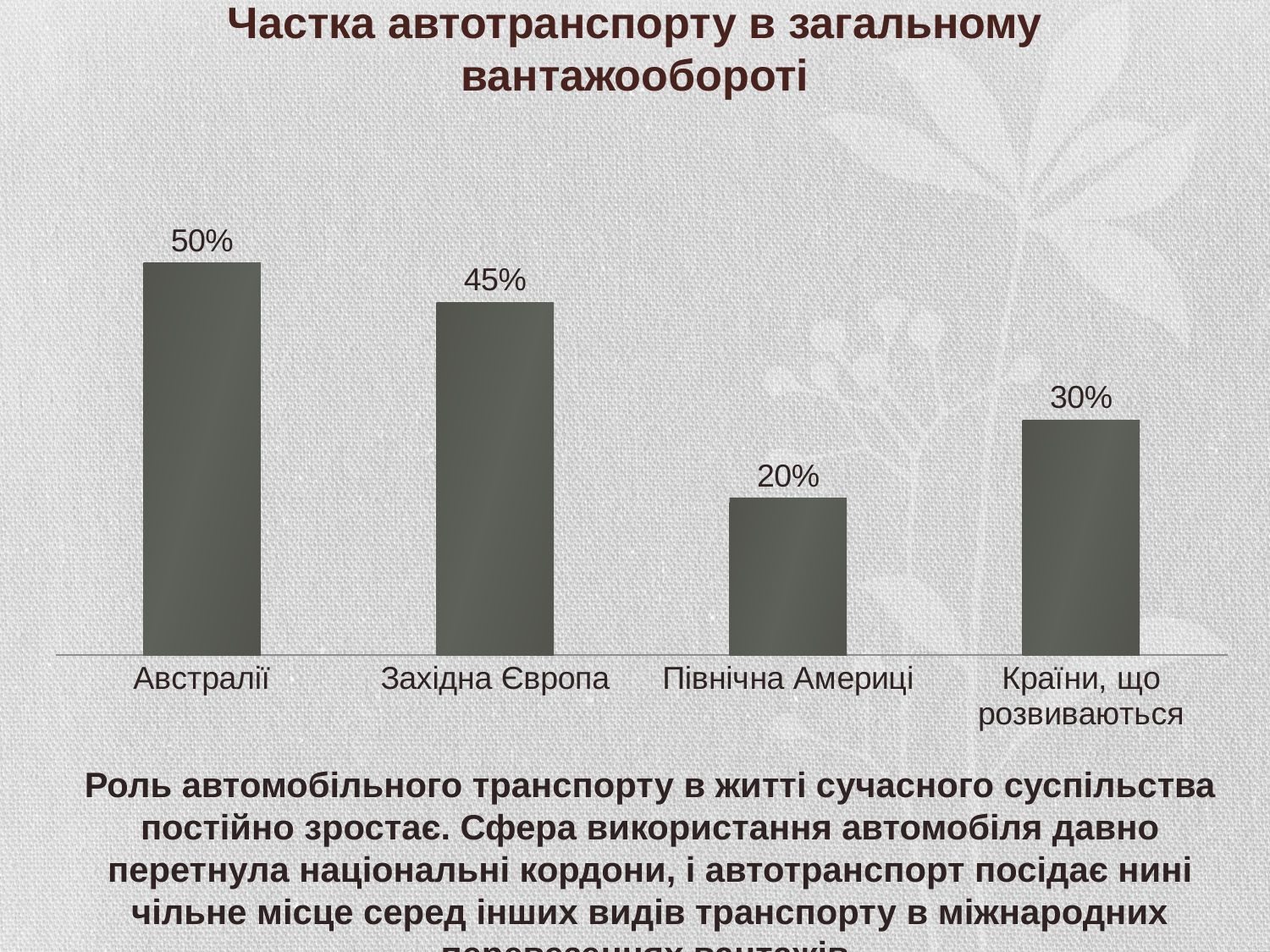

# Частка автотранспорту в загальному вантажообороті

### Chart

| Category | Продажи |
|---|---|
| Австралії | 0.5 |
| Західна Європа | 0.45 |
| Північна Америці | 0.2 |
| Країни, що розвиваються | 0.30000000000000004 |
Роль автомобільного транспорту в житті сучасного суспільства постійно зростає. Сфера використання автомобіля давно перетнула національні кордони, і автотранспорт посідає нині чільне місце серед інших видів транспорту в міжнародних перевезеннях вантажів.